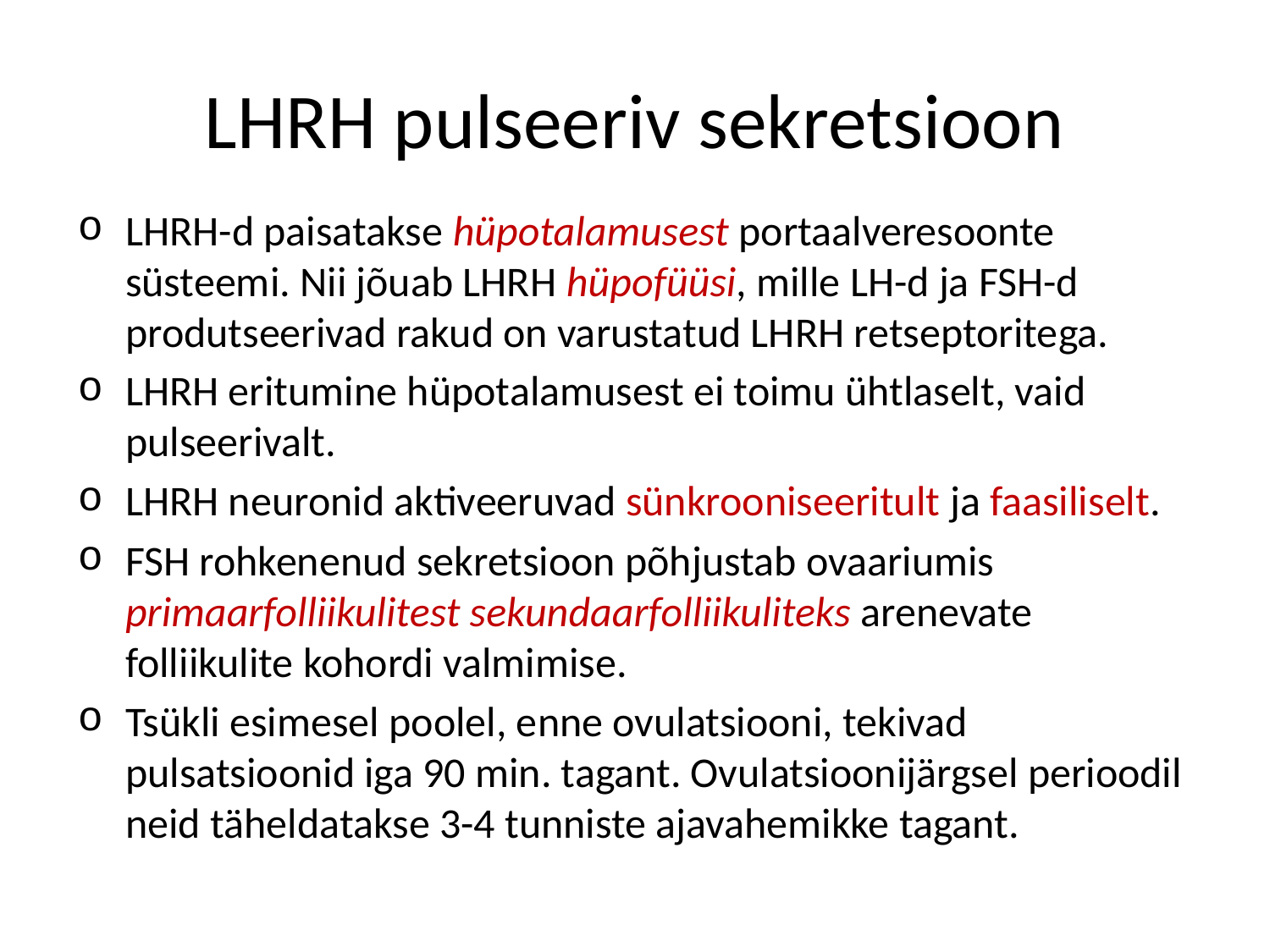

# LHRH pulseeriv sekretsioon
LHRH-d paisatakse hüpotalamusest portaalveresoonte süsteemi. Nii jõuab LHRH hüpofüüsi, mille LH-d ja FSH-d produtseerivad rakud on varustatud LHRH retseptoritega.
LHRH eritumine hüpotalamusest ei toimu ühtlaselt, vaid pulseerivalt.
LHRH neuronid aktiveeruvad sünkrooniseeritult ja faasiliselt.
FSH rohkenenud sekretsioon põhjustab ovaariumis primaarfolliikulitest sekundaarfolliikuliteks arenevate folliikulite kohordi valmimise.
Tsükli esimesel poolel, enne ovulatsiooni, tekivad pulsatsioonid iga 90 min. tagant. Ovulatsioonijärgsel perioodil neid täheldatakse 3-4 tunniste ajavahemikke tagant.